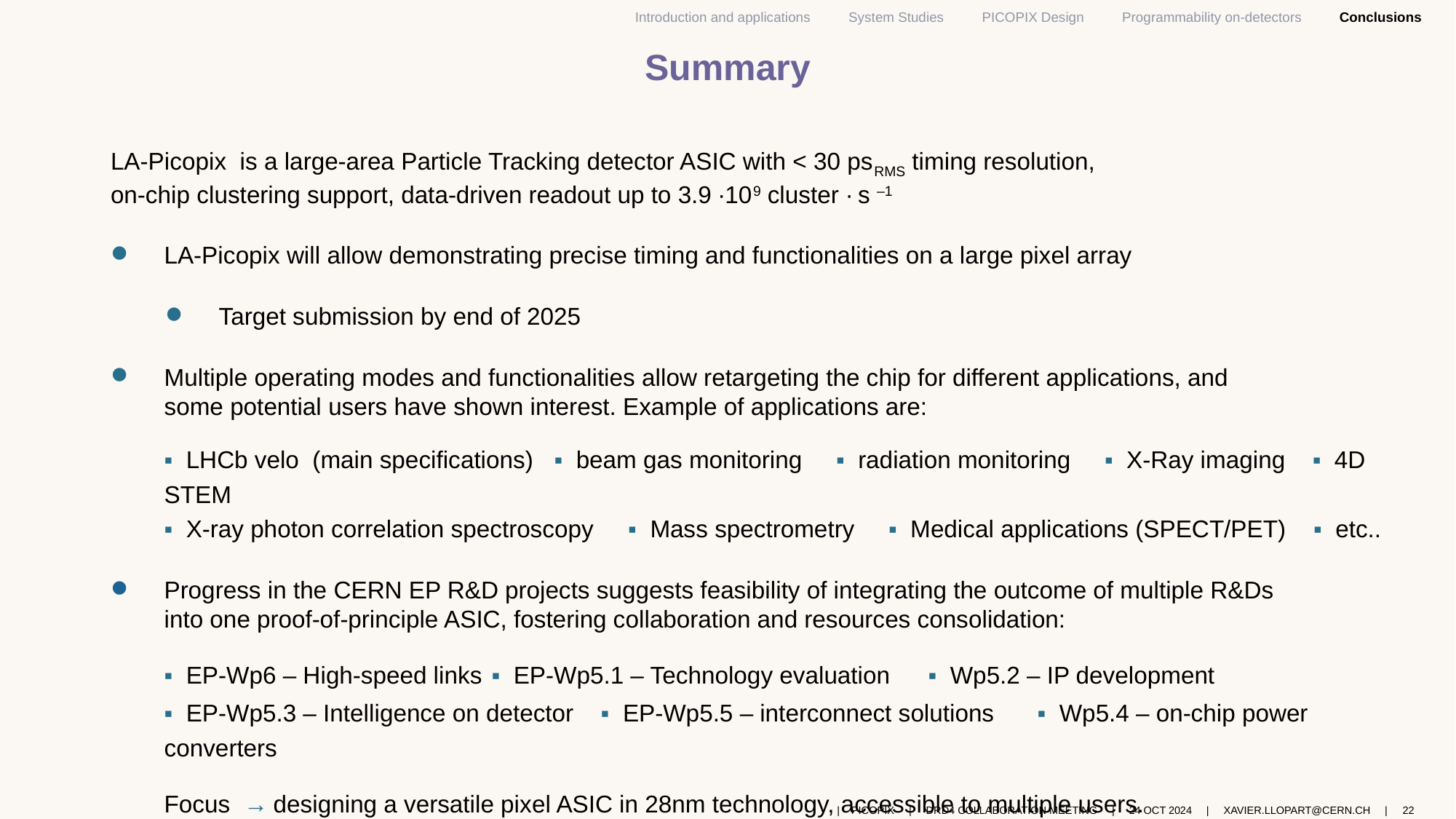

# Summary
LA-Picopix  is a large-area Particle Tracking detector ASIC with < 30 psRMS timing resolution,
on-chip clustering support, data-driven readout up to 3.9 ∙109 cluster ∙ s –1
LA-Picopix will allow demonstrating precise timing and functionalities on a large pixel array
Target submission by end of 2025
Multiple operating modes and functionalities allow retargeting the chip for different applications, and
some potential users have shown interest. Example of applications are:
▪  LHCb velo  (main specifications)   ▪  beam gas monitoring     ▪  radiation monitoring     ▪  X-Ray imaging    ▪  4D STEM
▪  X-ray photon correlation spectroscopy     ▪  Mass spectrometry     ▪  Medical applications (SPECT/PET)    ▪  etc..
Progress in the CERN EP R&D projects suggests feasibility of integrating the outcome of multiple R&Ds
into one proof-of-principle ASIC, fostering collaboration and resources consolidation:
▪  EP-Wp6 – High-speed links	▪  EP-Wp5.1 – Technology evaluation	▪  Wp5.2 – IP development
▪  EP-Wp5.3 – Intelligence on detector 	▪  EP-Wp5.5 – interconnect solutions	▪  Wp5.4 – on-chip power converters
Focus  →	designing a versatile pixel ASIC in 28nm technology, accessible to multiple users.